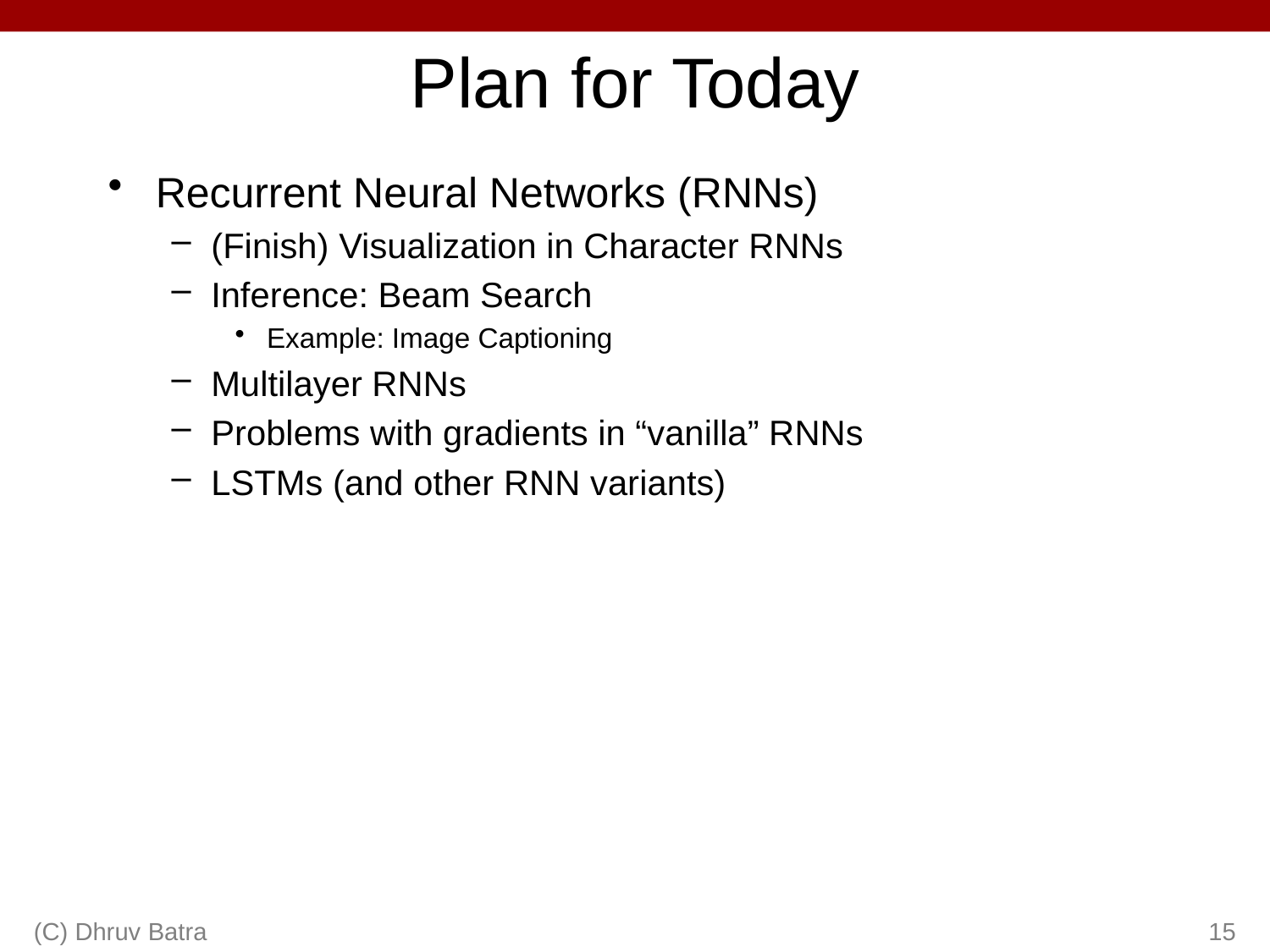

# Plan for Today
Recurrent Neural Networks (RNNs)
(Finish) Visualization in Character RNNs
Inference: Beam Search
Example: Image Captioning
Multilayer RNNs
Problems with gradients in “vanilla” RNNs
LSTMs (and other RNN variants)

(C) Dhruv Batra
15